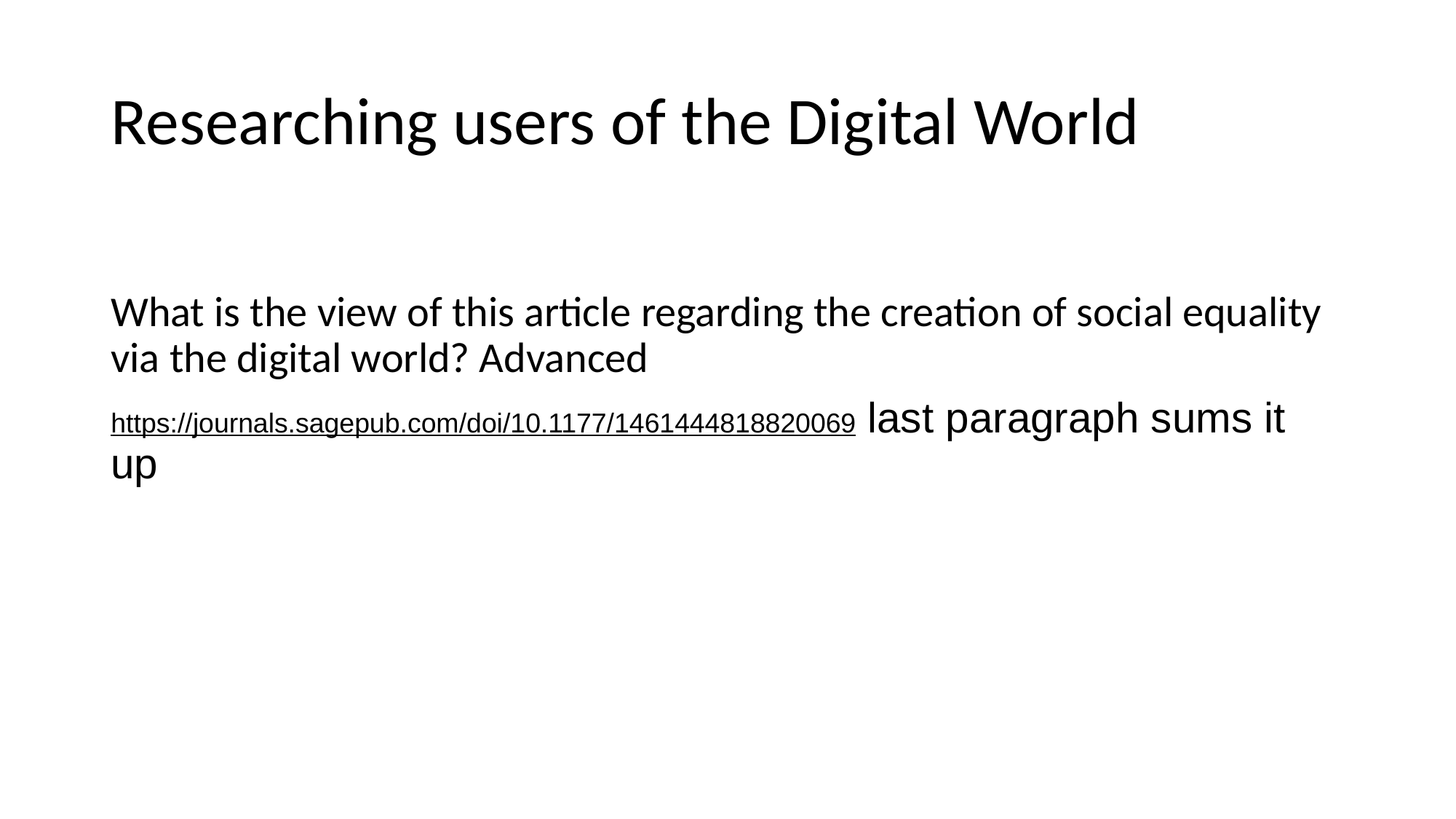

# Researching users of the Digital World

What is the view of this article regarding the creation of social equality via the digital world? Advanced
https://journals.sagepub.com/doi/10.1177/1461444818820069 last paragraph sums it up